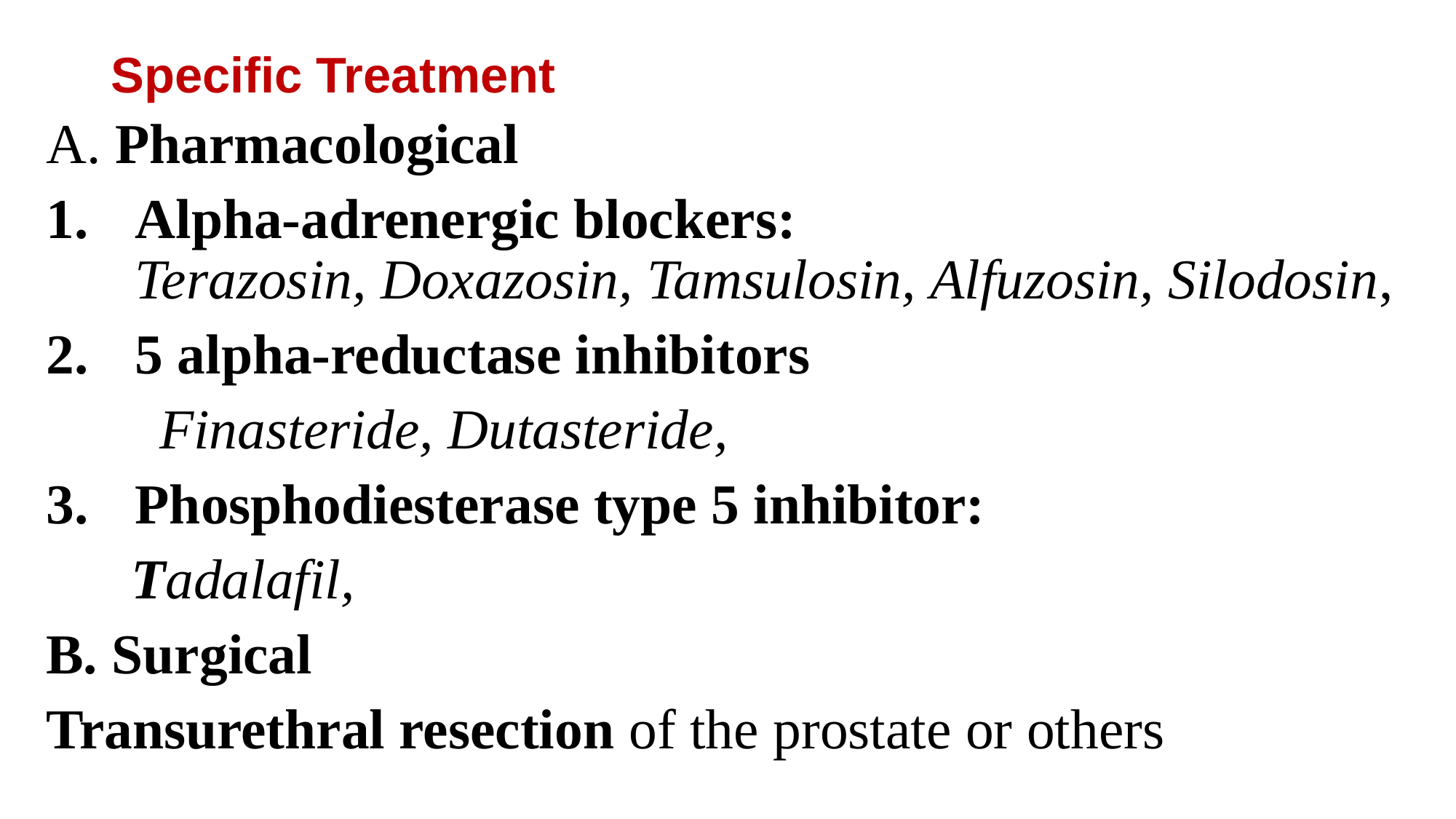

# Specific Treatment
A. Pharmacological
Alpha-adrenergic blockers: Terazosin, Doxazosin, Tamsulosin, Alfuzosin, Silodosin,
5 alpha-reductase inhibitors
        Finasteride, Dutasteride,
Phosphodiesterase type 5 inhibitor:
      Tadalafil,
B. Surgical
Transurethral resection of the prostate or others